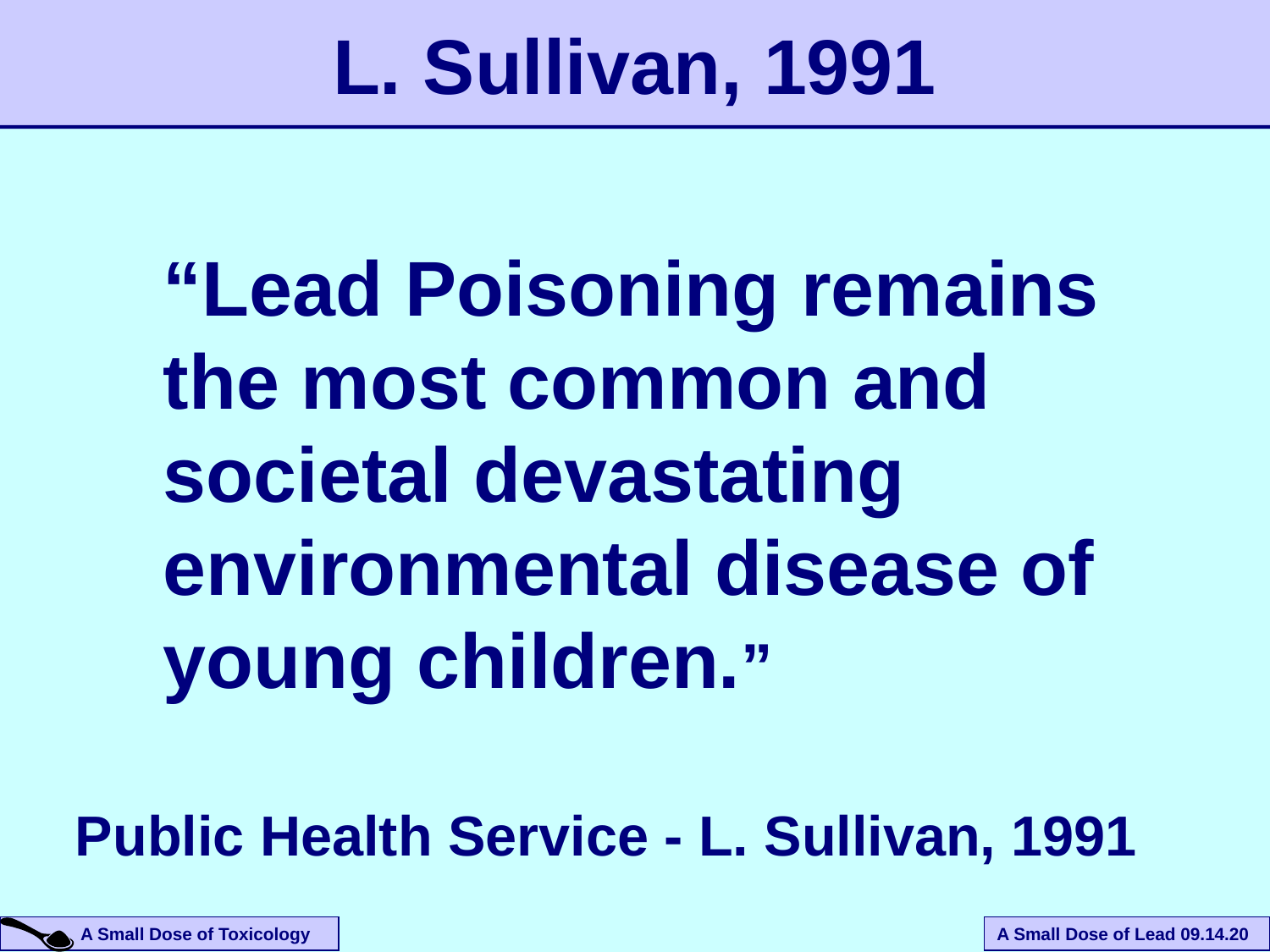

L. Sullivan, 1991
“Lead Poisoning remains the most common and societal devastating environmental disease of young children.”
Public Health Service - L. Sullivan, 1991